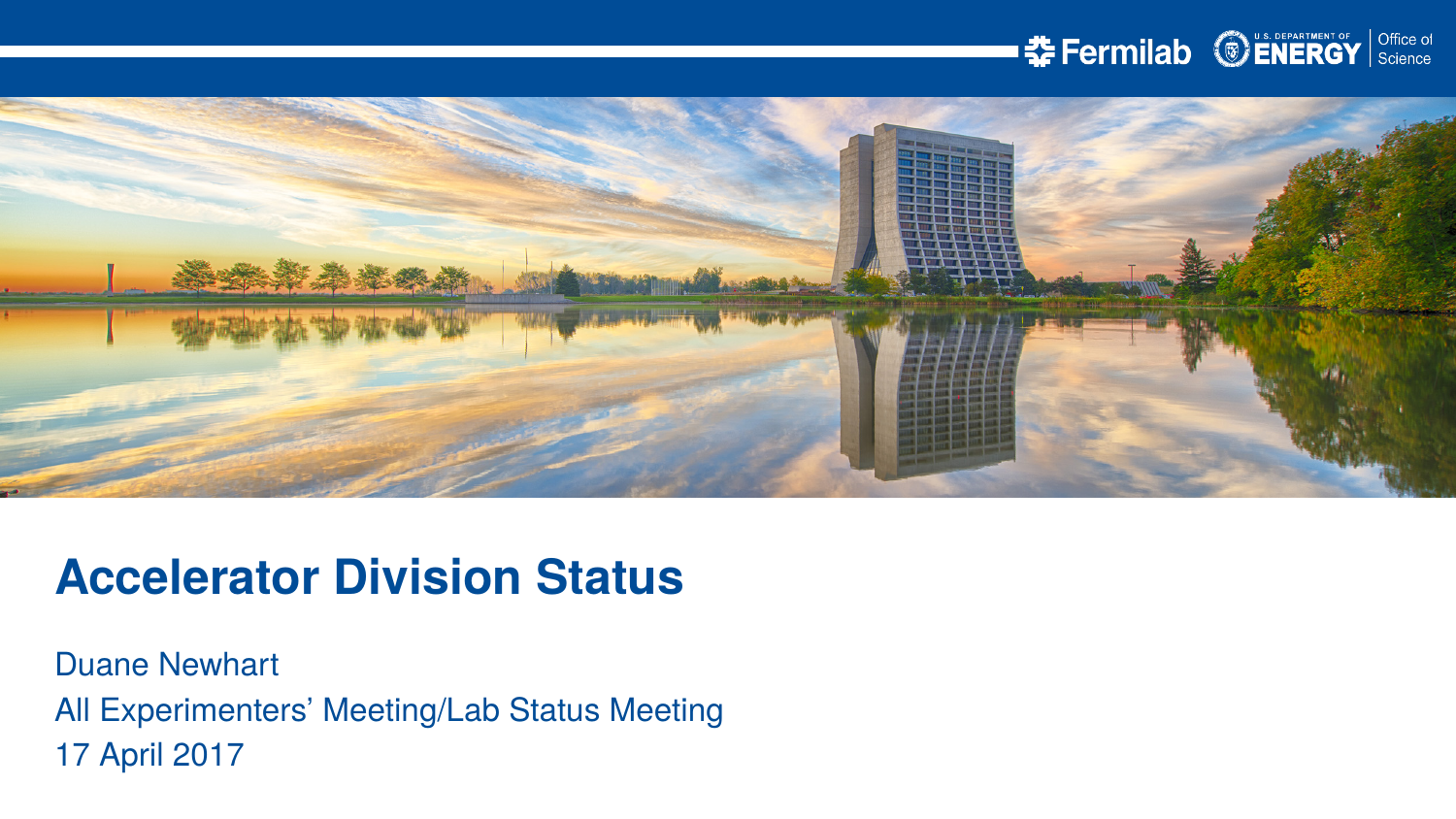

Accelerator Division Status
Duane Newhart
All Experimenters’ Meeting/Lab Status Meeting
17 April 2017